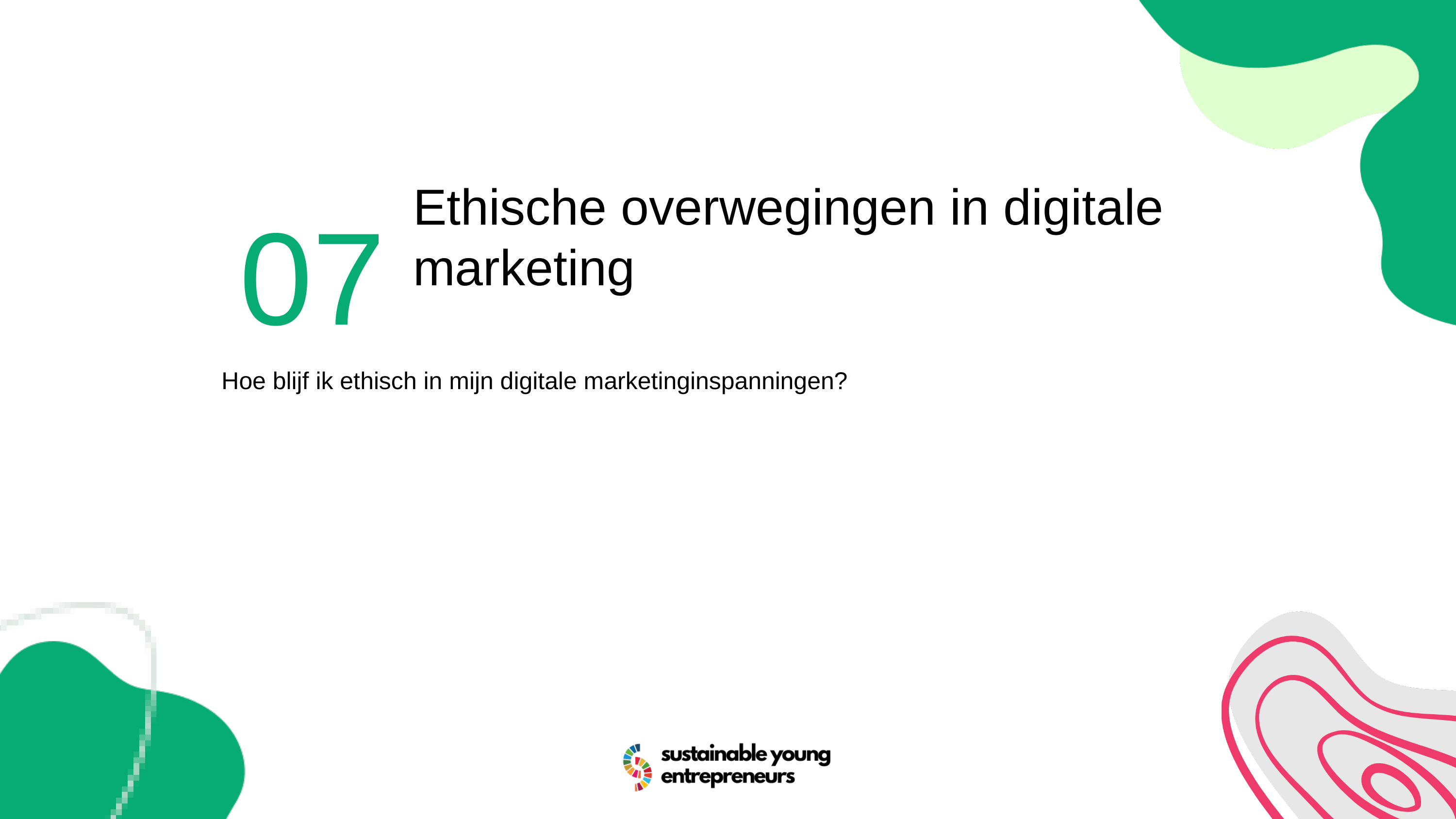

07
Ethische overwegingen in digitale marketing
Hoe blijf ik ethisch in mijn digitale marketinginspanningen?